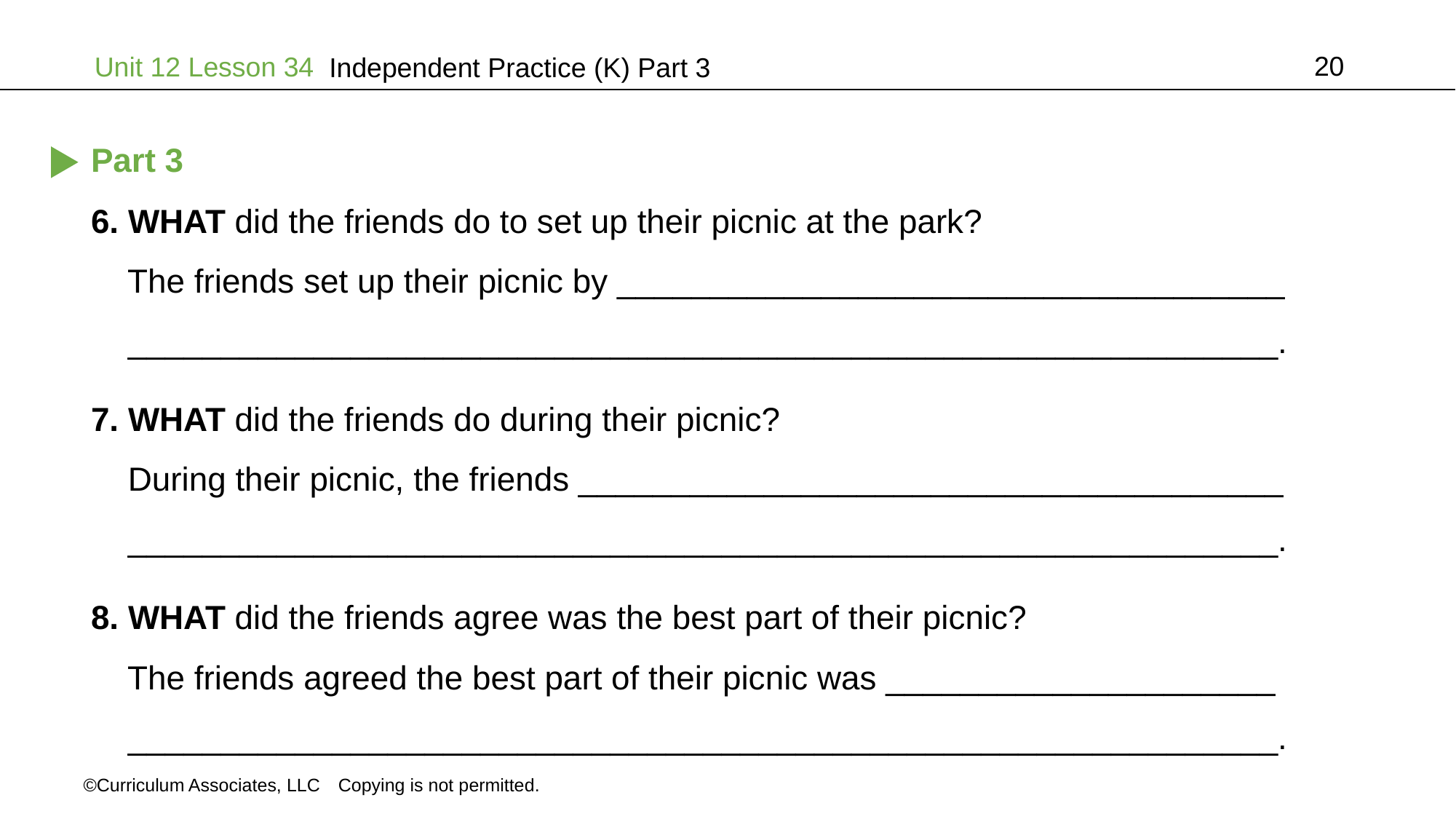

20
Independent Practice (K) Part 3
Part 3

6. WHAT did the friends do to set up their picnic at the park?
    The friends set up their picnic by ____________________________________
    ______________________________________________________________.
7. WHAT did the friends do during their picnic?
    During their picnic, the friends ______________________________________
    ______________________________________________________________.
8. WHAT did the friends agree was the best part of their picnic?
    The friends agreed the best part of their picnic was _____________________
    ______________________________________________________________.